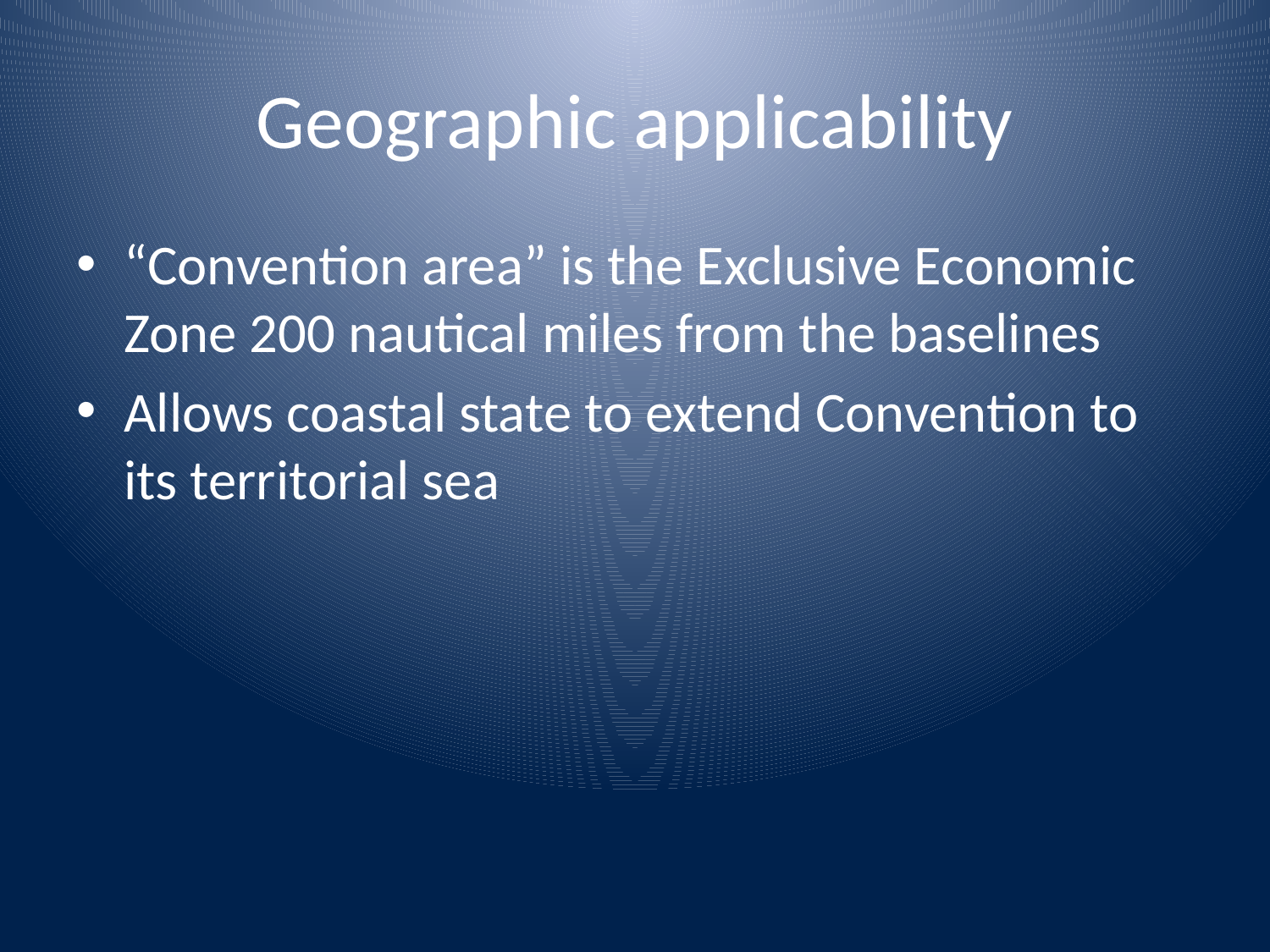

# Geographic applicability
“Convention area” is the Exclusive Economic Zone 200 nautical miles from the baselines
Allows coastal state to extend Convention to its territorial sea